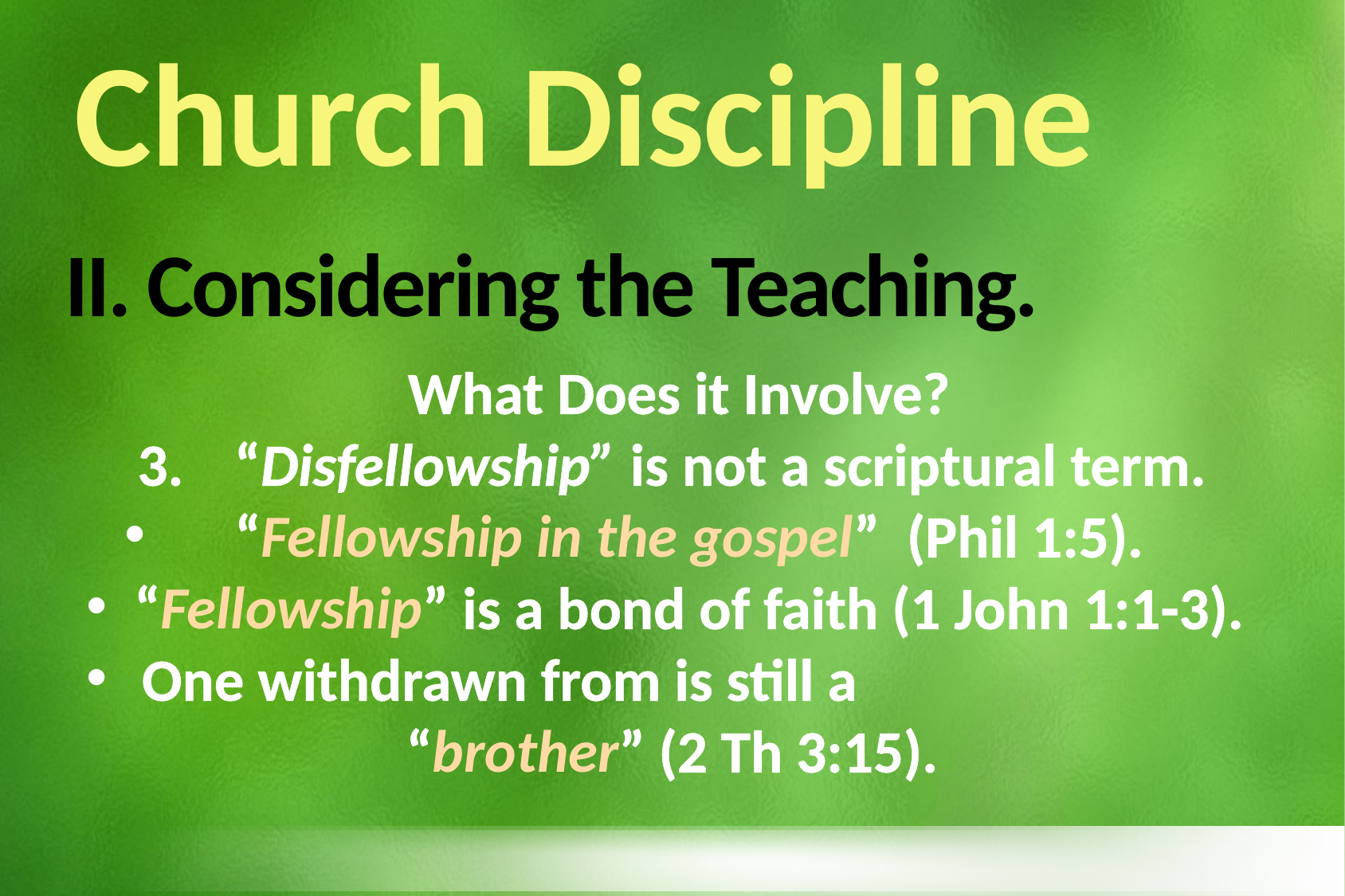

Church Discipline
# II. Considering the Teaching.
 What Does it Involve?
“Disfellowship” is not a scriptural term.
 “Fellowship in the gospel”  (Phil 1:5).
 “Fellowship” is a bond of faith (1 John 1:1-3).
 One withdrawn from is still a                             “brother” (2 Th 3:15).